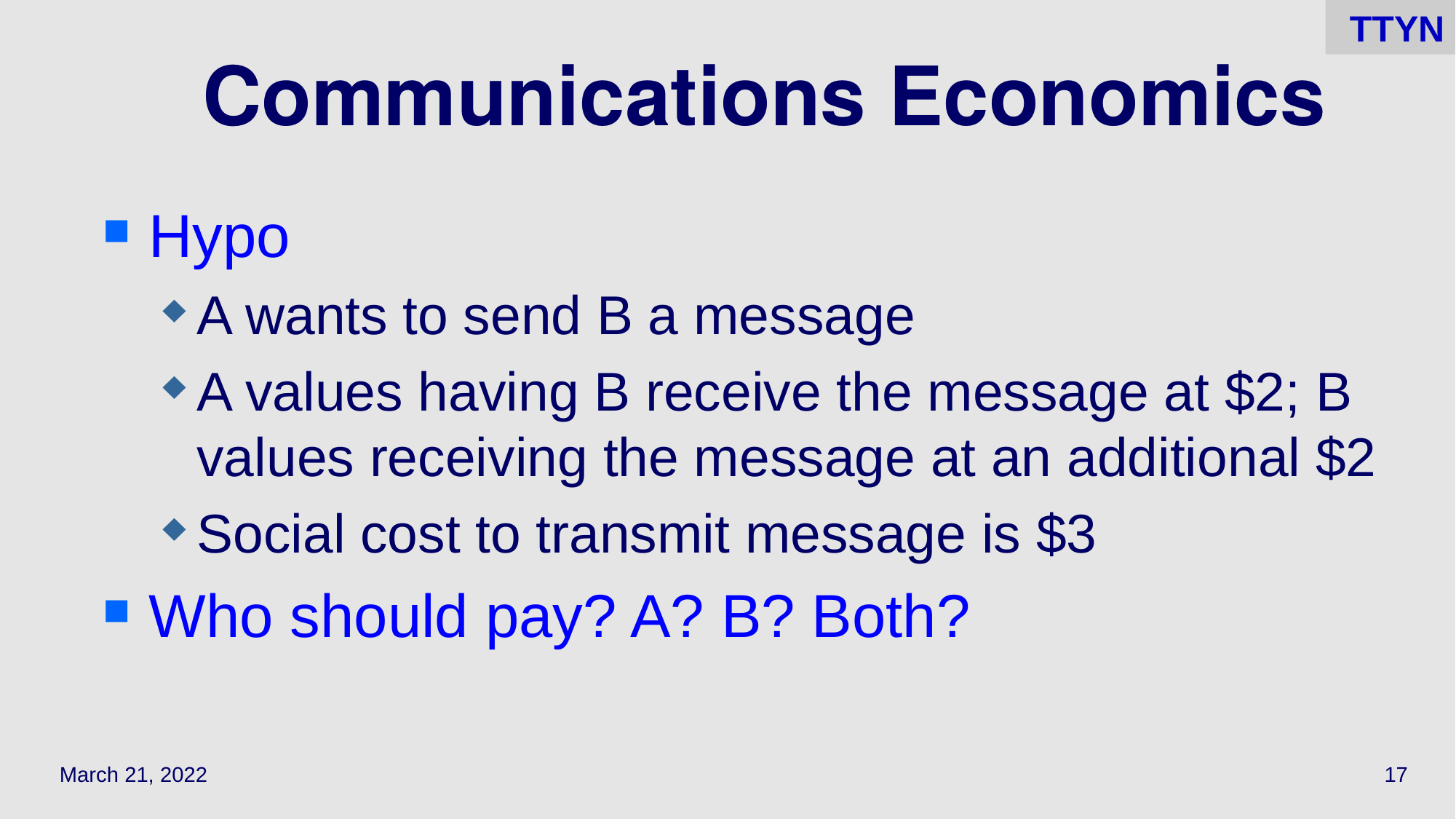

17
TTYN
# Communications Economics
Hypo
A wants to send B a message
A values having B receive the message at $2; B values receiving the message at an additional $2
Social cost to transmit message is $3
Who should pay? A? B? Both?

March 21, 2022